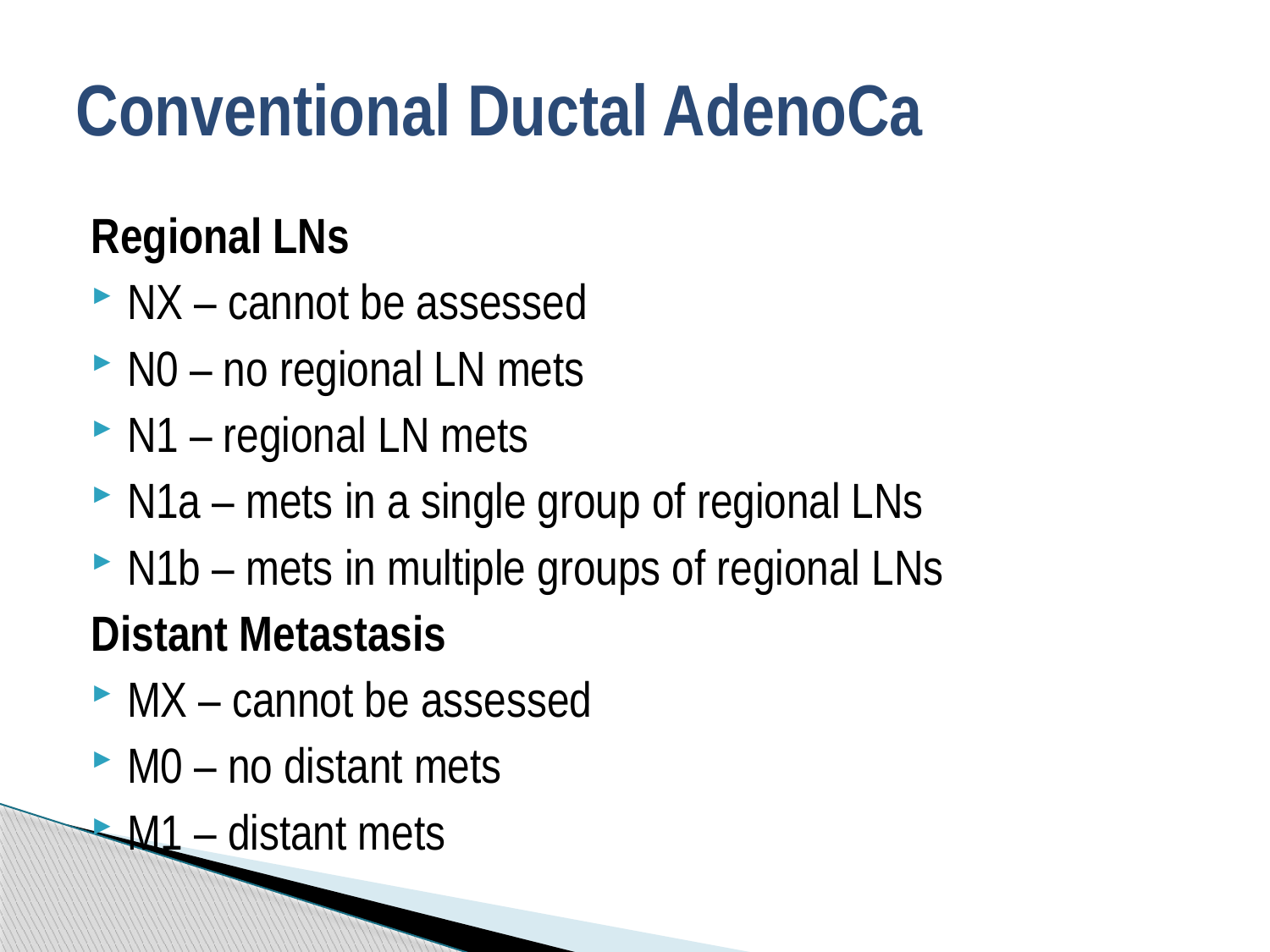

# Conventional Ductal AdenoCa
Regional LNs
NX – cannot be assessed
N0 – no regional LN mets
N1 – regional LN mets
N1a – mets in a single group of regional LNs
N1b – mets in multiple groups of regional LNs
Distant Metastasis
MX – cannot be assessed
M0 – no distant mets
M1 – distant mets